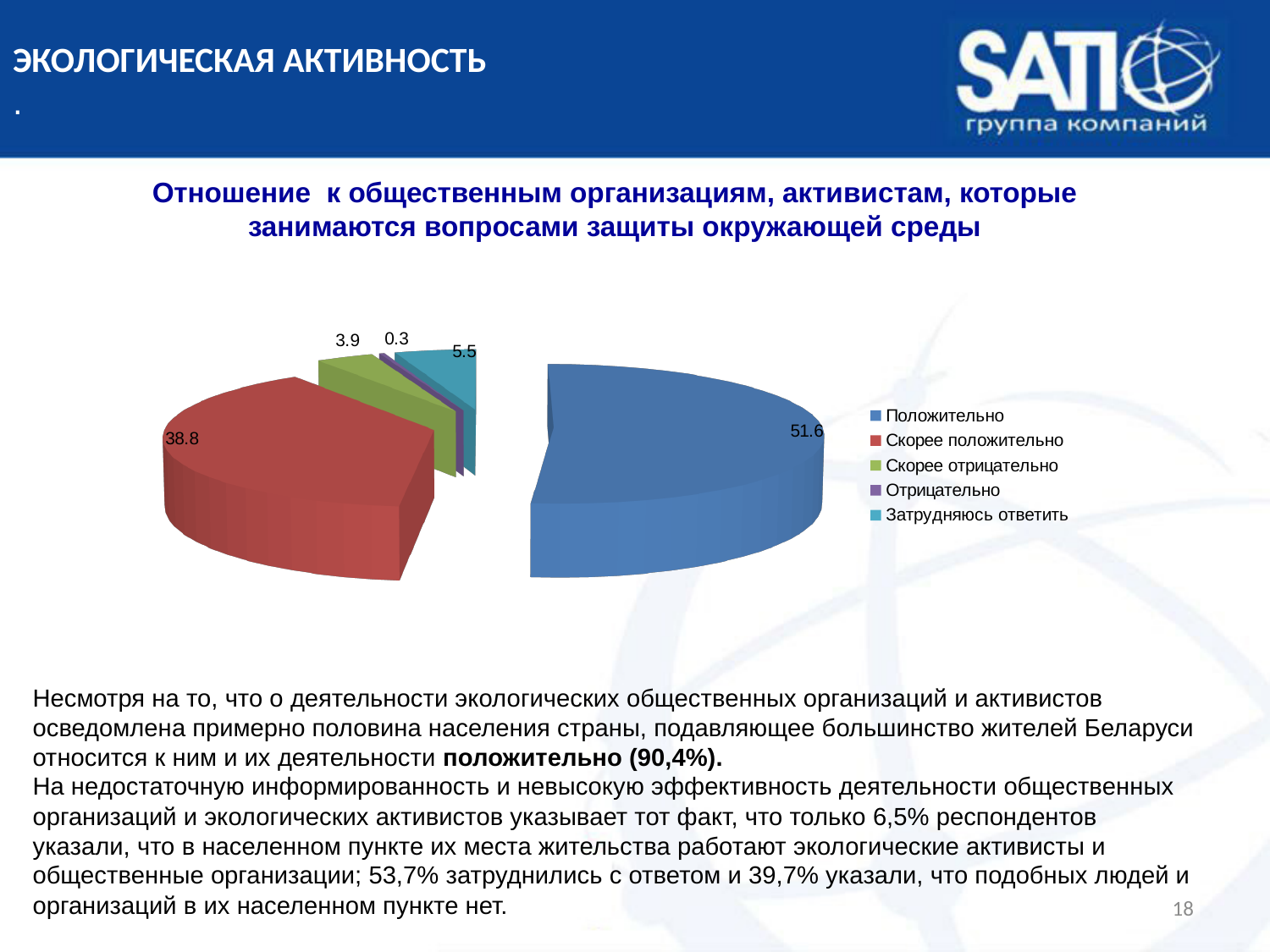

# ЭКОЛОГИЧЕСКАЯ АКТИВНОСТЬ .
Отношение  к общественным организациям, активистам, которые занимаются вопросами защиты окружающей среды

[unsupported chart]

[unsupported chart]

Несмотря на то, что о деятельности экологических общественных организаций и активистов осведомлена примерно половина населения страны, подавляющее большинство жителей Беларуси относится к ним и их деятельности положительно (90,4%).
На недостаточную информированность и невысокую эффективность деятельности общественных организаций и экологических активистов указывает тот факт, что только 6,5% респондентов указали, что в населенном пункте их места жительства работают экологические активисты и общественные организации; 53,7% затруднились с ответом и 39,7% указали, что подобных людей и организаций в их населенном пункте нет.

18